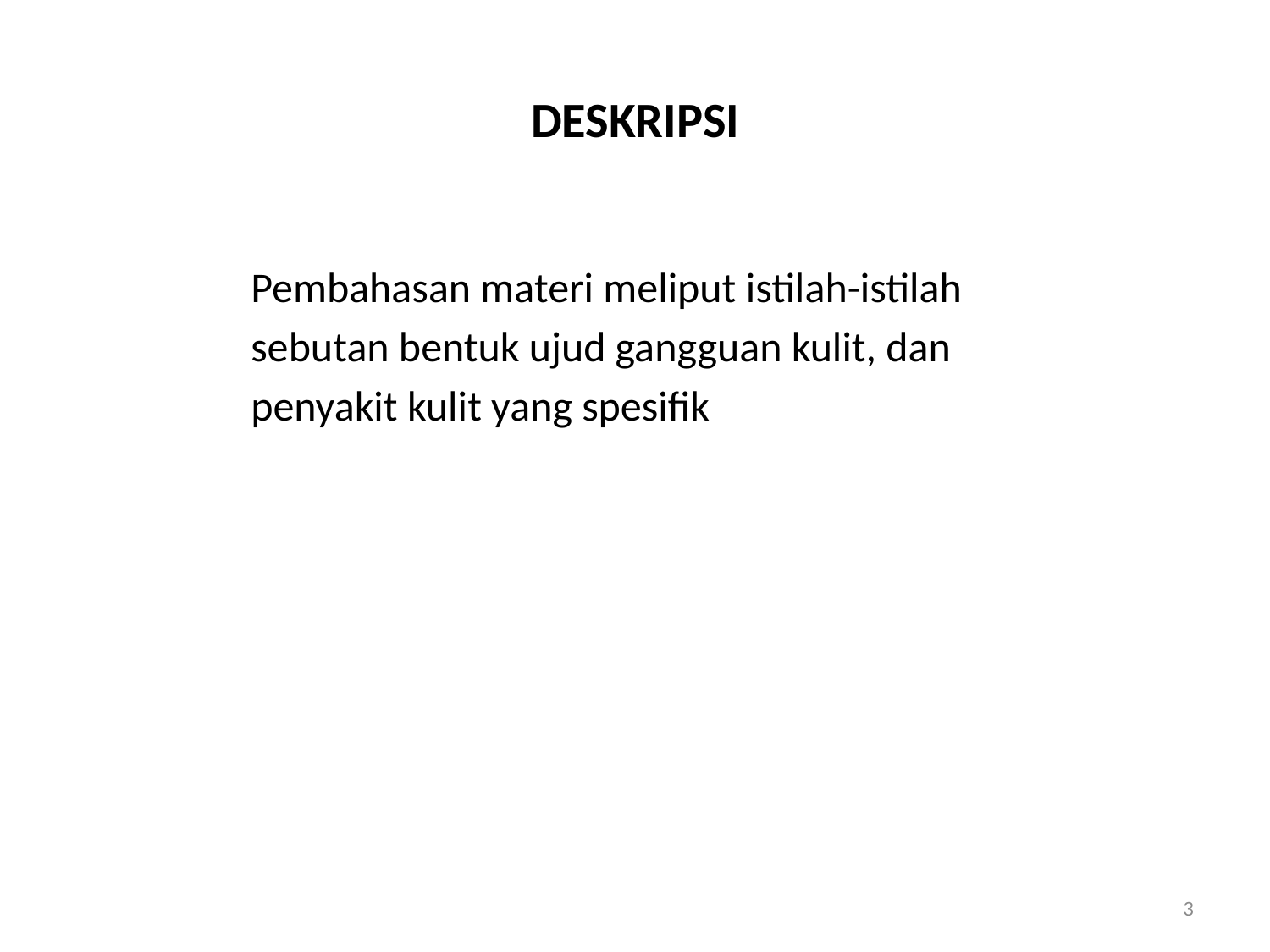

# DESKRIPSI
		Pembahasan materi meliput istilah-istilah
		sebutan bentuk ujud gangguan kulit, dan
		penyakit kulit yang spesifik
3